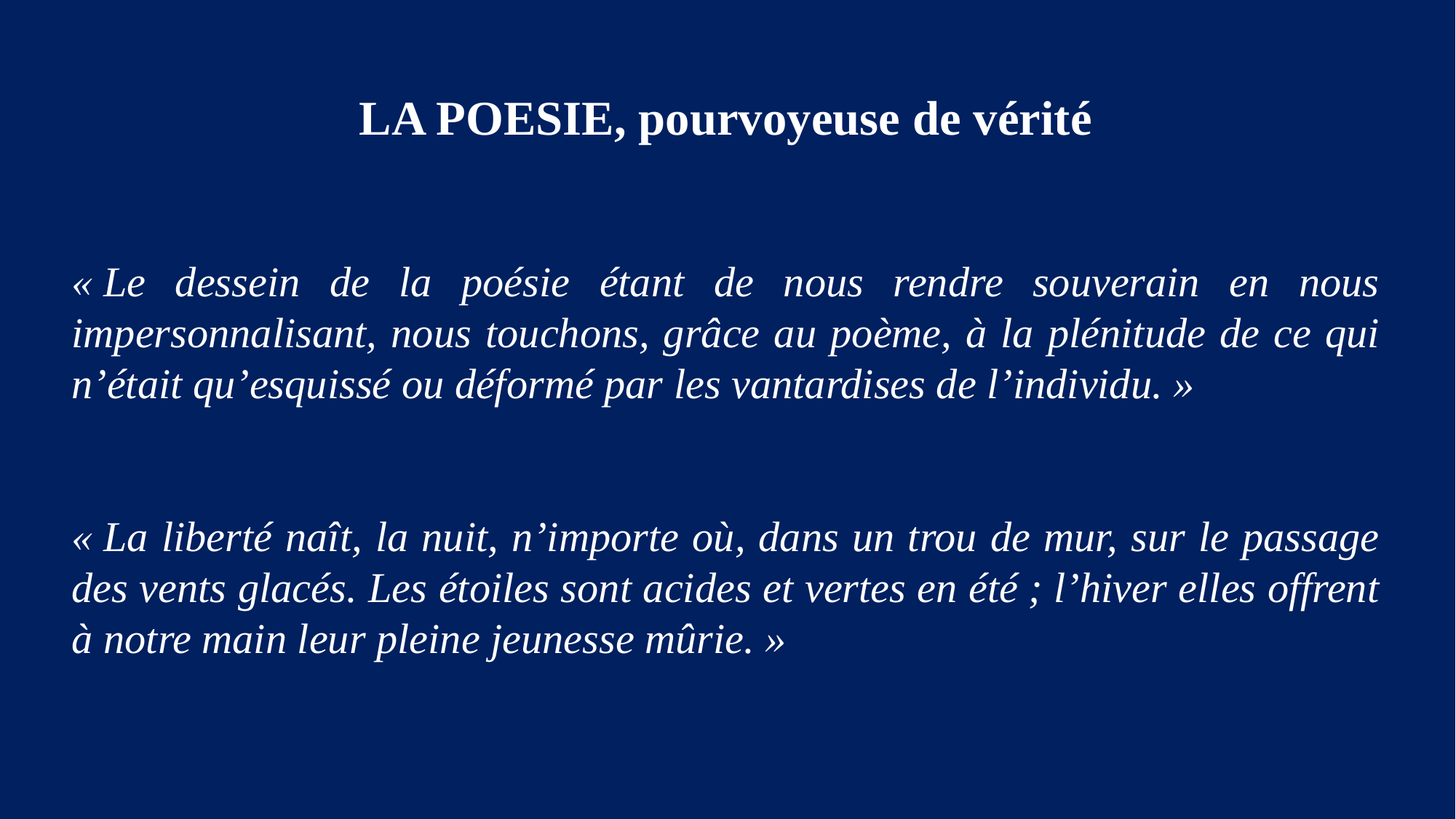

LA POESIE, pourvoyeuse de vérité

« Le dessein de la poésie étant de nous rendre souverain en nous impersonnalisant, nous touchons, grâce au poème, à la plénitude de ce qui n’était qu’esquissé ou déformé par les vantardises de l’individu. »

« La liberté naît, la nuit, n’importe où, dans un trou de mur, sur le passage des vents glacés. Les étoiles sont acides et vertes en été ; l’hiver elles offrent à notre main leur pleine jeunesse mûrie. »